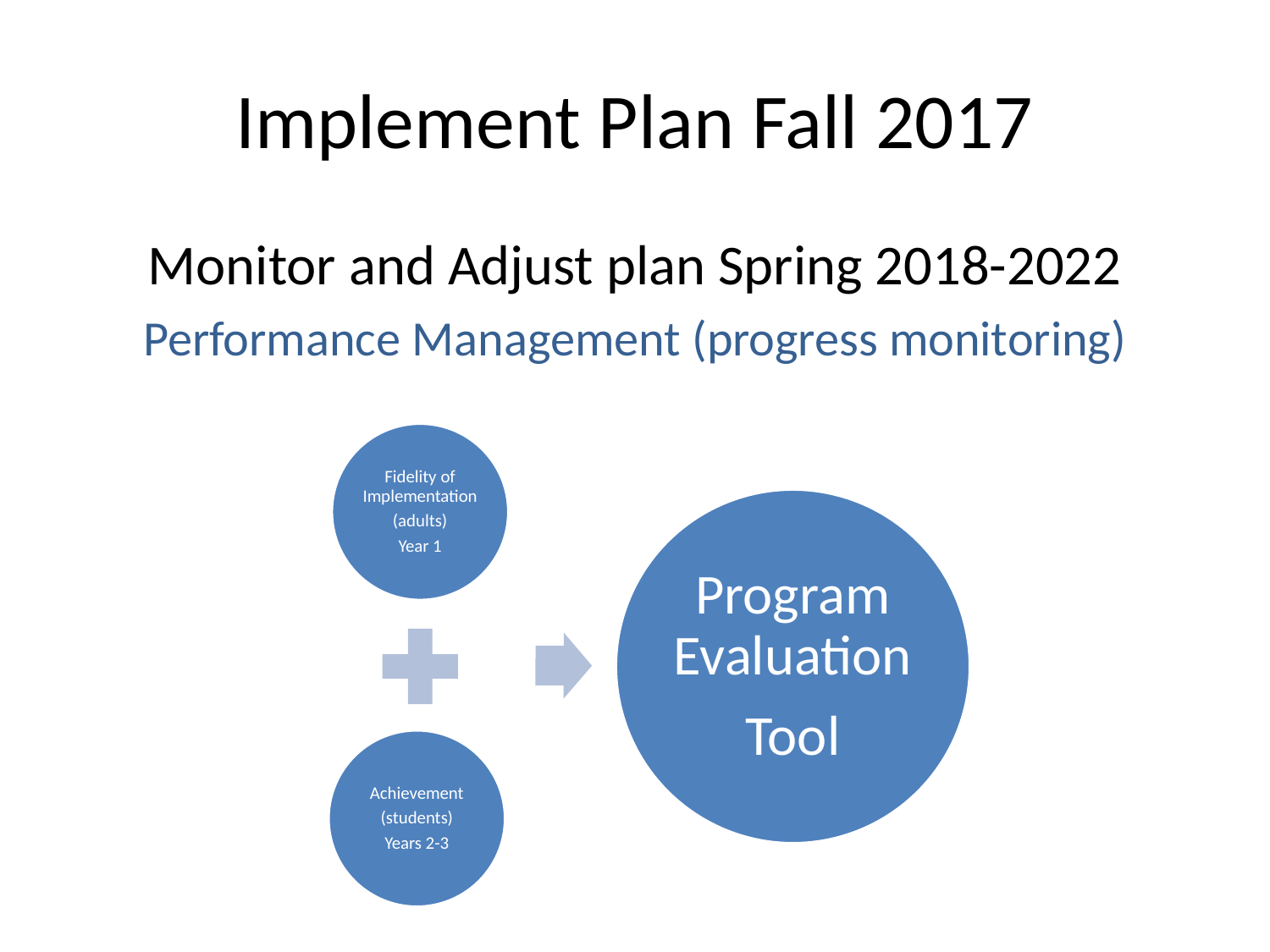

# Implement Plan Fall 2017
Monitor and Adjust plan Spring 2018-2022
Performance Management (progress monitoring)

Fidelity of Implementation
(adults)
Year 1

Achievement
(students)
Years 2-3

Program Evaluation
Tool